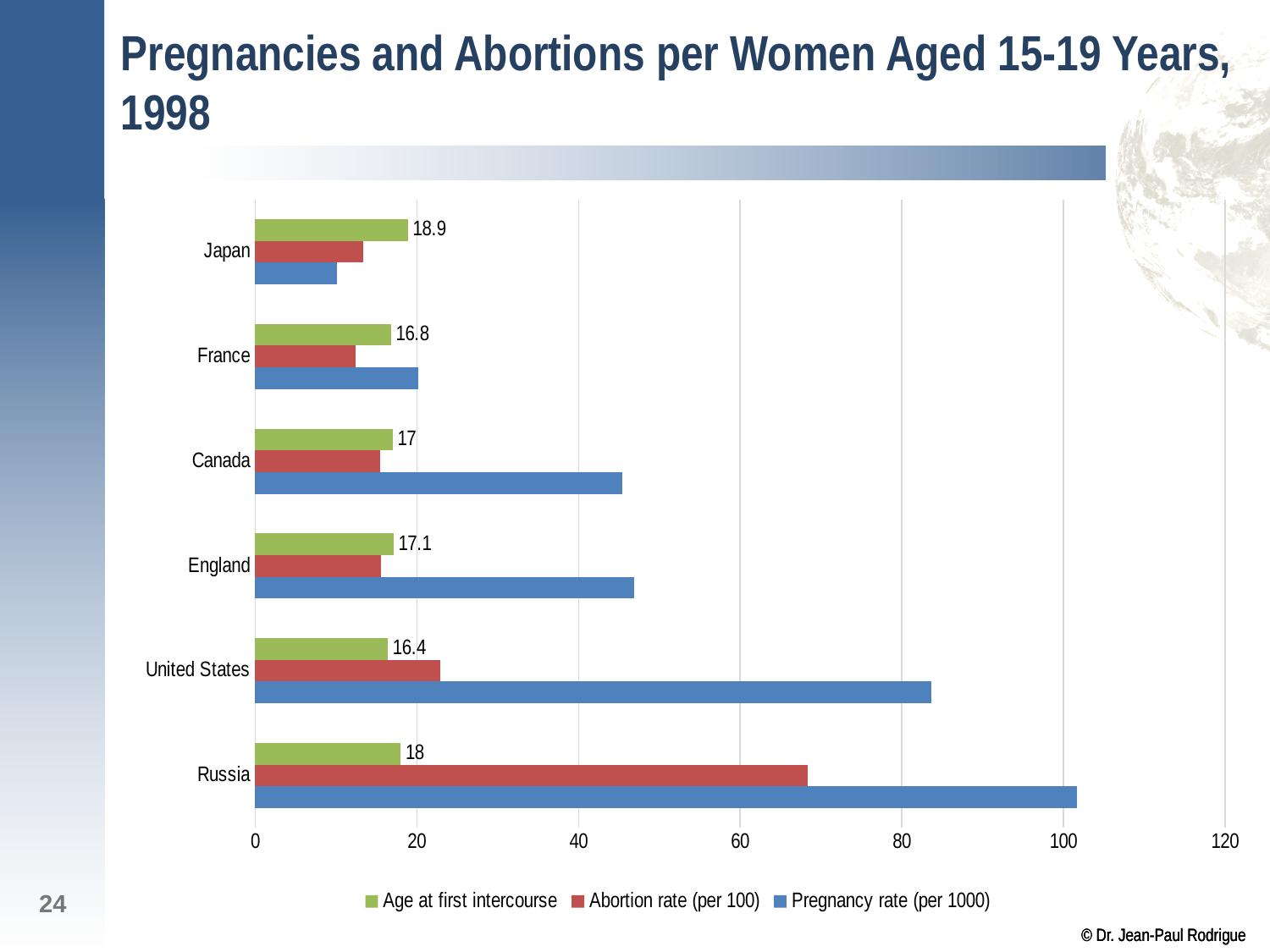

# Pregnancies and Abortions per Women Aged 15-19 Years, 1998

### Chart

| Category | Pregnancy rate (per 1000) | Abortion rate (per 100) | Age at first intercourse |
|---|---|---|---|
| Russia | 101.7 | 68.4 | 18.0 |
| United States | 83.6 | 22.9 | 16.4 |
| England | 46.9 | 15.6 | 17.1 |
| Canada | 45.4 | 15.5 | 17.0 |
| France | 20.2 | 12.4 | 16.8 |
| Japan | 10.1 | 13.4 | 18.9 |
24